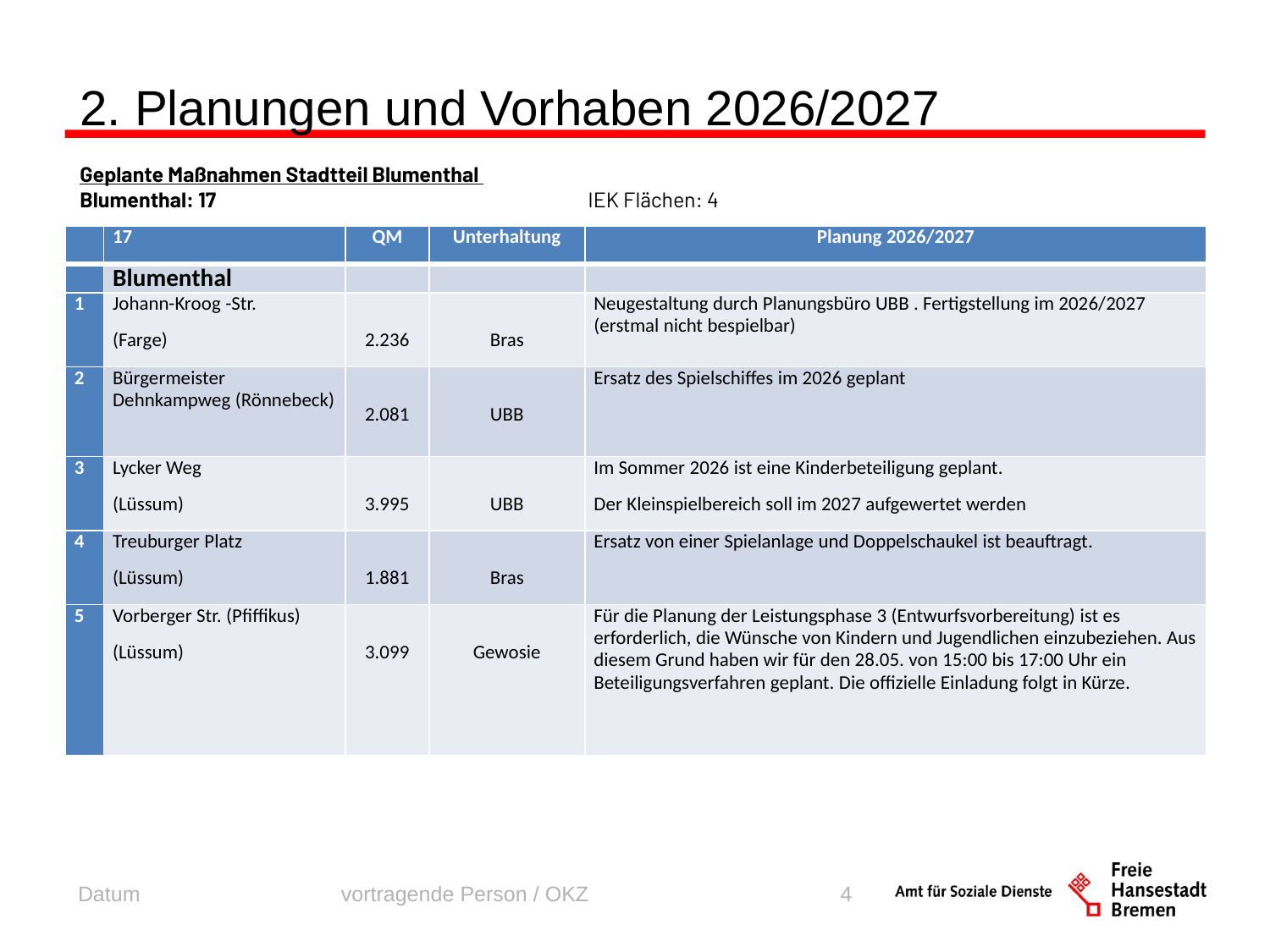

# 2. Planungen und Vorhaben 2026/2027
Geplante Maßnahmen Stadtteil Blumenthal
Blumenthal: 17 			IEK Flächen: 4
|  | 17 | QM | Unterhaltung | Planung 2026/2027 |
| --- | --- | --- | --- | --- |
|  | Blumenthal |  |  |  |
| 1 | Johann-Kroog -Str. (Farge) | 2.236 | Bras | Neugestaltung durch Planungsbüro UBB . Fertigstellung im 2026/2027 (erstmal nicht bespielbar) |
| 2 | Bürgermeister Dehnkampweg (Rönnebeck) | 2.081 | UBB | Ersatz des Spielschiffes im 2026 geplant |
| 3 | Lycker Weg (Lüssum) | 3.995 | UBB | Im Sommer 2026 ist eine Kinderbeteiligung geplant. Der Kleinspielbereich soll im 2027 aufgewertet werden |
| 4 | Treuburger Platz (Lüssum) | 1.881 | Bras | Ersatz von einer Spielanlage und Doppelschaukel ist beauftragt. |
| 5 | Vorberger Str. (Pfiffikus) (Lüssum) | 3.099 | Gewosie | Für die Planung der Leistungsphase 3 (Entwurfsvorbereitung) ist es erforderlich, die Wünsche von Kindern und Jugendlichen einzubeziehen. Aus diesem Grund haben wir für den 28.05. von 15:00 bis 17:00 Uhr ein Beteiligungsverfahren geplant. Die offizielle Einladung folgt in Kürze. |
Datum
vortragende Person / OKZ
4